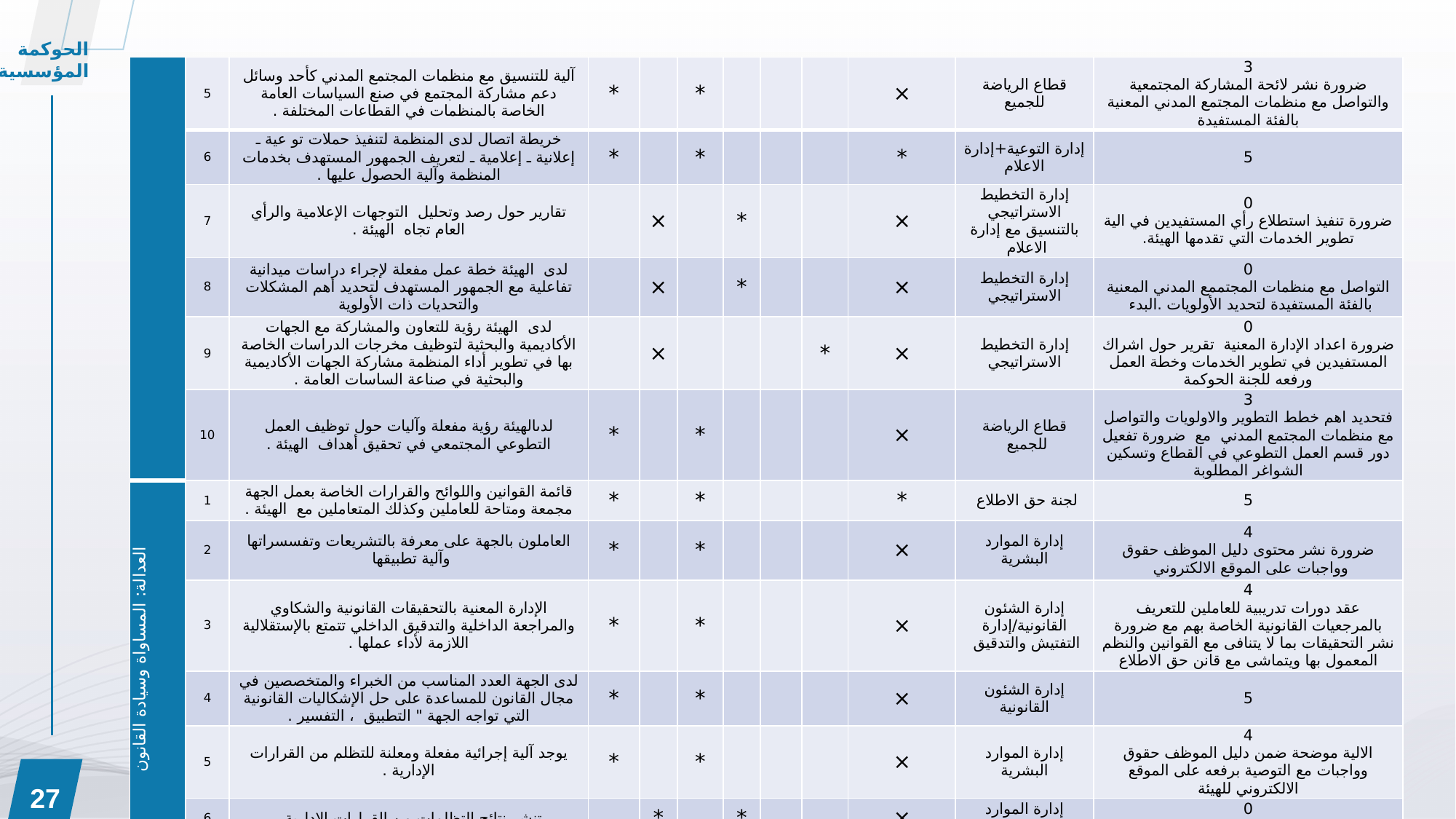

الحوكمة المؤسسية
|  | 5 | آلية للتنسيق مع منظمات المجتمع المدني كأحد وسائل دعم مشاركة المجتمع في صنع السياسات العامة الخاصة بالمنظمات في القطاعات المختلفة . | \* |  | \* |  |  |  | × | قطاع الرياضة للجميع | 3 ضرورة نشر لائحة المشاركة المجتمعية والتواصل مع منظمات المجتمع المدني المعنية بالفئة المستفيدة |
| --- | --- | --- | --- | --- | --- | --- | --- | --- | --- | --- | --- |
|  | 6 | خريطة اتصال لدى المنظمة لتنفيذ حملات تو عية ـ إعلانية ـ إعلامية ـ لتعريف الجمهور المستهدف بخدمات المنظمة وآلية الحصول عليها . | \* |  | \* |  |  |  | \* | إدارة التوعية+إدارة الاعلام | 5 |
|  | 7 | تقارير حول رصد وتحليل التوجهات الإعلامية والرأي العام تجاه الهيئة . |  | × |  | \* |  |  | × | إدارة التخطيط الاستراتيجي بالتنسيق مع إدارة الاعلام | 0 ضرورة تنفيذ استطلاع رأي المستفيدين في الية تطوير الخدمات التي تقدمها الهيئة. |
|  | 8 | لدى الهيئة خطة عمل مفعلة لإجراء دراسات ميدانية تفاعلية مع الجمهور المستهدف لتحديد أهم المشكلات والتحديات ذات الأولوية |  | × |  | \* |  |  | × | إدارة التخطيط الاستراتيجي | 0 التواصل مع منظمات المجتممع المدني المعنية بالفئة المستفيدة لتحديد الأولويات .البدء |
|  | 9 | لدى الهيئة رؤية للتعاون والمشاركة مع الجهات الأكاديمية والبحثية لتوظيف مخرجات الدراسات الخاصة بها في تطوير أداء المنظمة مشاركة الجهات الأكاديمية والبحثية في صناعة الساسات العامة . |  | × |  |  |  | \* | × | إدارة التخطيط الاستراتيجي | 0 ضرورة اعداد الإدارة المعنية تقرير حول اشراك المستفيدين في تطوير الخدمات وخطة العمل ورفعه للجنة الحوكمة |
|  | 10 | لدىالهيئة رؤية مفعلة وآليات حول توظيف العمل التطوعي المجتمعي في تحقيق أهداف الهيئة . | \* |  | \* |  |  |  | × | قطاع الرياضة للجميع | 3 فتحديد اهم خطط التطوير والاولويات والتواصل مع منظمات المجتمع المدني مع ضرورة تفعيل دور قسم العمل التطوعي في القطاع وتسكين الشواغر المطلوبة |
| العدالة: المساواة وسيادة القانون | 1 | قائمة القوانين واللوائح والقرارات الخاصة بعمل الجهة مجمعة ومتاحة للعاملين وكذلك المتعاملين مع الهيئة . | \* |  | \* |  |  |  | \* | لجنة حق الاطلاع | 5 |
|  | 2 | العاملون بالجهة على معرفة بالتشريعات وتفسسراتها وآلية تطبيقها | \* |  | \* |  |  |  | × | إدارة الموارد البشرية | 4 ضرورة نشر محتوى دليل الموظف حقوق وواجبات على الموقع الالكتروني |
|  | 3 | الإدارة المعنية بالتحقيقات القانونية والشكاوي والمراجعة الداخلية والتدقيق الداخلي تتمتع بالإستقلالية اللازمة لأداء عملها . | \* |  | \* |  |  |  | × | إدارة الشئون القانونية/إدارة التفتيش والتدقيق | 4 عقد دورات تدريبية للعاملين للتعريف بالمرجعيات القانونية الخاصة بهم مع ضرورة نشر التحقيقات بما لا يتنافى مع القوانين والنظم المعمول بها ويتماشى مع قانن حق الاطلاع |
|  | 4 | لدى الجهة العدد المناسب من الخبراء والمتخصصين في مجال القانون للمساعدة على حل الإشكاليات القانونية التي تواجه الجهة " التطبيق ، التفسير . | \* |  | \* |  |  |  | × | إدارة الشئون القانونية | 5 |
|  | 5 | يوجد آلية إجرائية مفعلة ومعلنة للتظلم من القرارات الإدارية . | \* |  | \* |  |  |  | × | إدارة الموارد البشرية | 4 الالية موضحة ضمن دليل الموظف حقوق وواجبات مع التوصية برفعه على الموقع الالكتروني للهيئة |
|  | 6 | تنشر نتائج التظلمات من القرارات الإدارية . |  | \* |  | \* |  |  | × | إدارة الموارد البشرية | 0 نشر تقارير دورية بنتائج التظلمات |

27